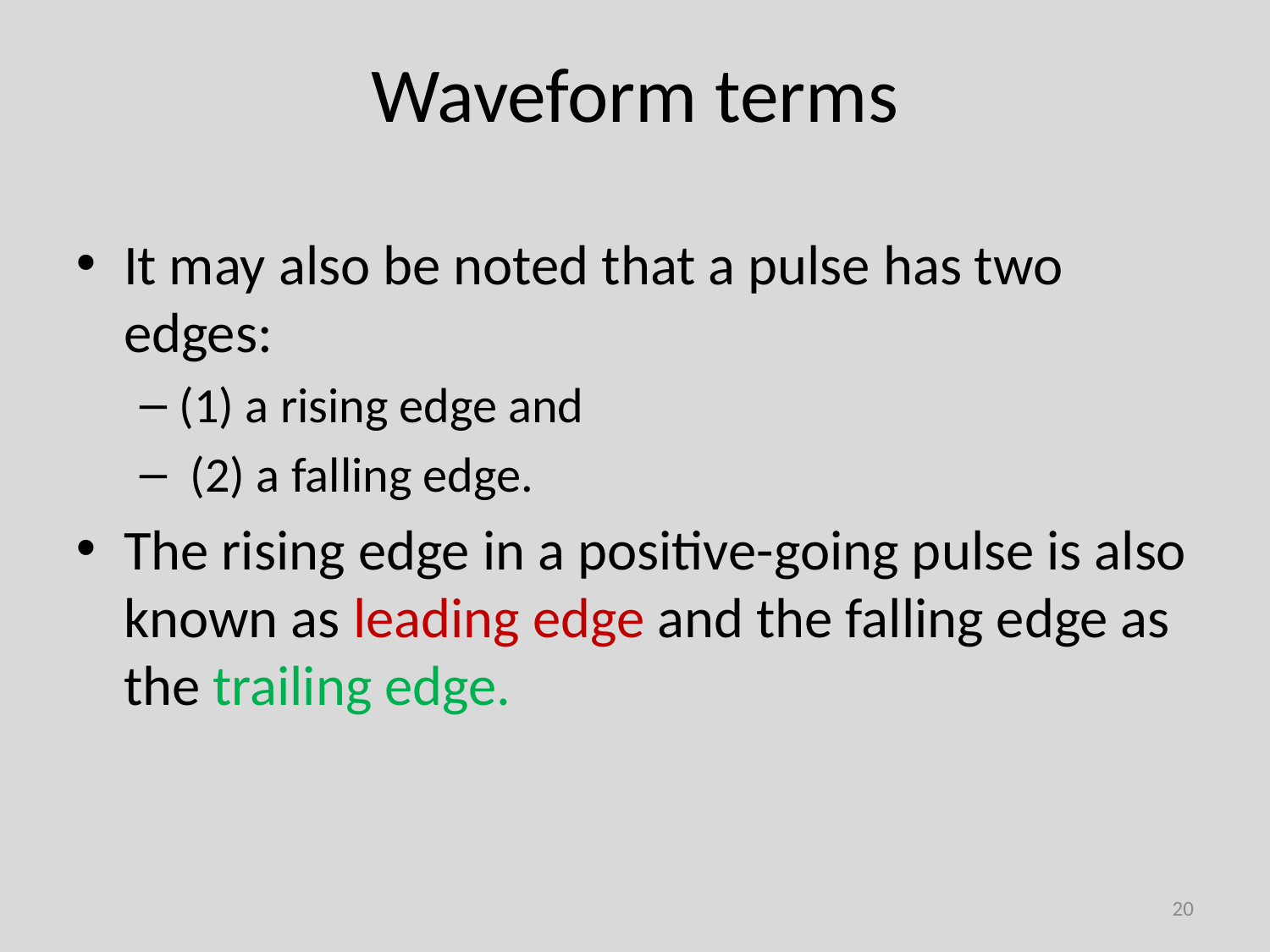

Waveform terms
It may also be noted that a pulse has two edges:
(1) a rising edge and
 (2) a falling edge.
The rising edge in a positive-going pulse is also known as leading edge and the falling edge as the trailing edge.
20